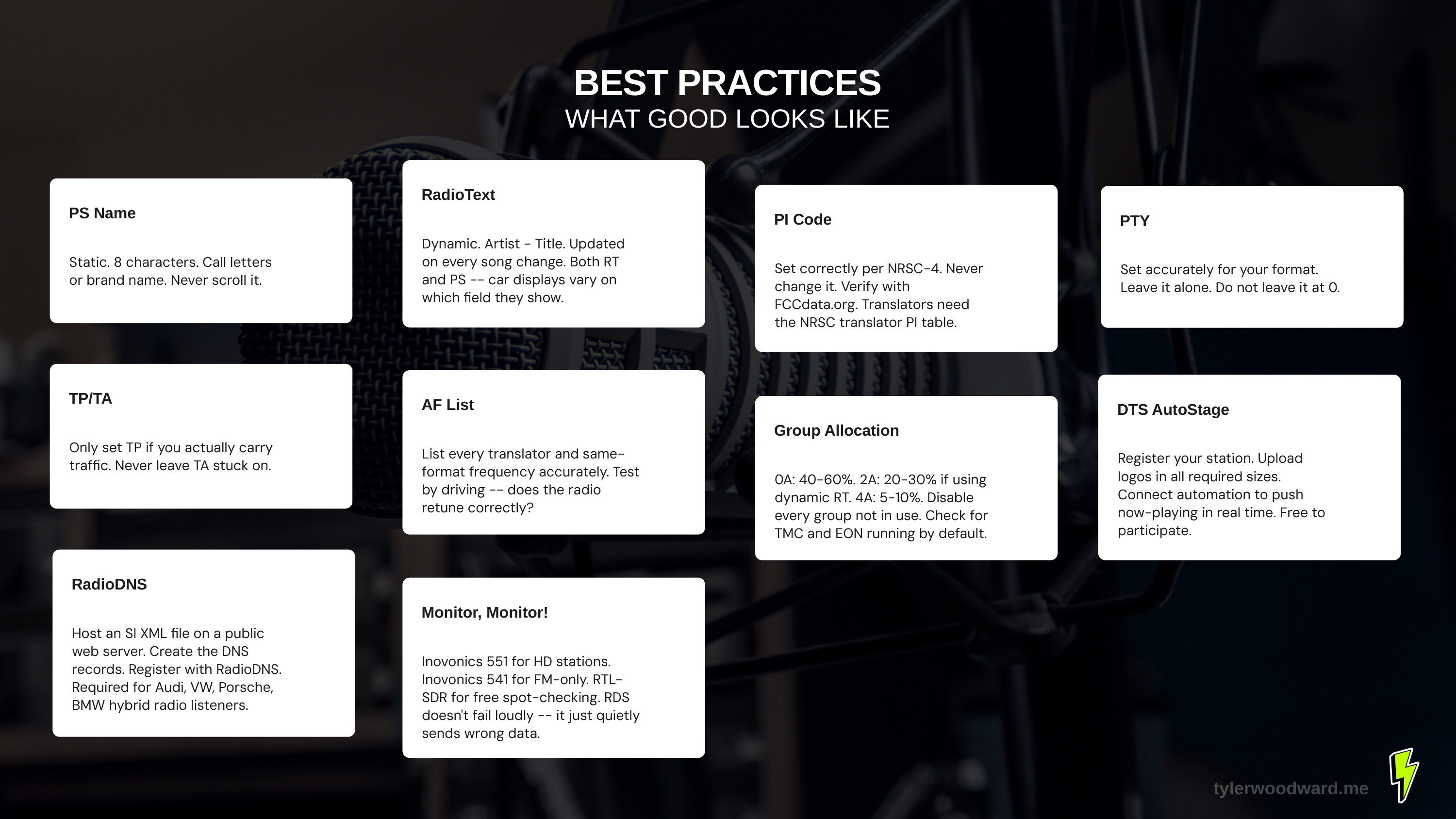

BEST PRACTICES
WHAT GOOD LOOKS LIKE

RadioText
Dynamic. Artist - Title. Updated on every song change. Both RT and PS -- car displays vary on which field they show.

PS Name
Static. 8 characters. Call letters or brand name. Never scroll it.
PI Code
Set correctly per NRSC-4. Never change it. Verify with FCCdata.org. Translators need the NRSC translator PI table.
PTY
Set accurately for your format. Leave it alone. Do not leave it at 0.

TP/TA
Only set TP if you actually carry traffic. Never leave TA stuck on.
AF List
List every translator and same-format frequency accurately. Test by driving -- does the radio retune correctly?

DTS AutoStage
Register your station. Upload logos in all required sizes. Connect automation to push now-playing in real time. Free to participate.
Group Allocation
0A: 40-60%. 2A: 20-30% if using dynamic RT. 4A: 5-10%. Disable every group not in use. Check for TMC and EON running by default.

RadioDNS
Host an SI XML file on a public web server. Create the DNS records. Register with RadioDNS. Required for Audi, VW, Porsche, BMW hybrid radio listeners.

Monitor, Monitor!
Inovonics 551 for HD stations. Inovonics 541 for FM-only. RTL-SDR for free spot-checking. RDS doesn't fail loudly -- it just quietly sends wrong data.

tylerwoodward.me